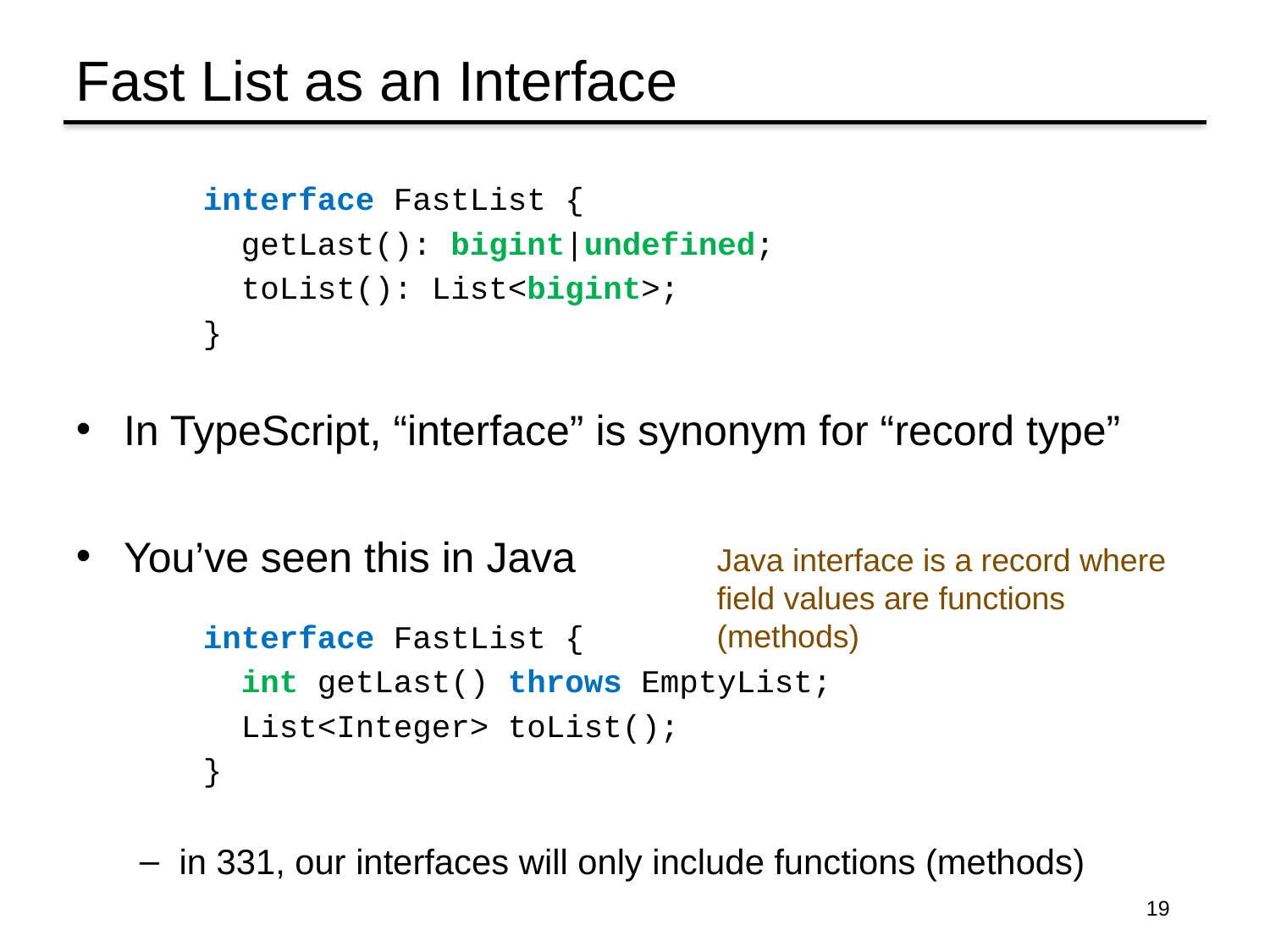

# Fast List as an Interface
interface FastList {
  getLast(): bigint|undefined;
  toList(): List<bigint>;
}

In TypeScript, “interface” is synonym for “record type”

You’ve seen this in Java

interface FastList {
  int getLast() throws EmptyList;
  List<Integer> toList();
}

in 331, our interfaces will only include functions (methods)
Java interface is a record where field values are functions (methods)
19